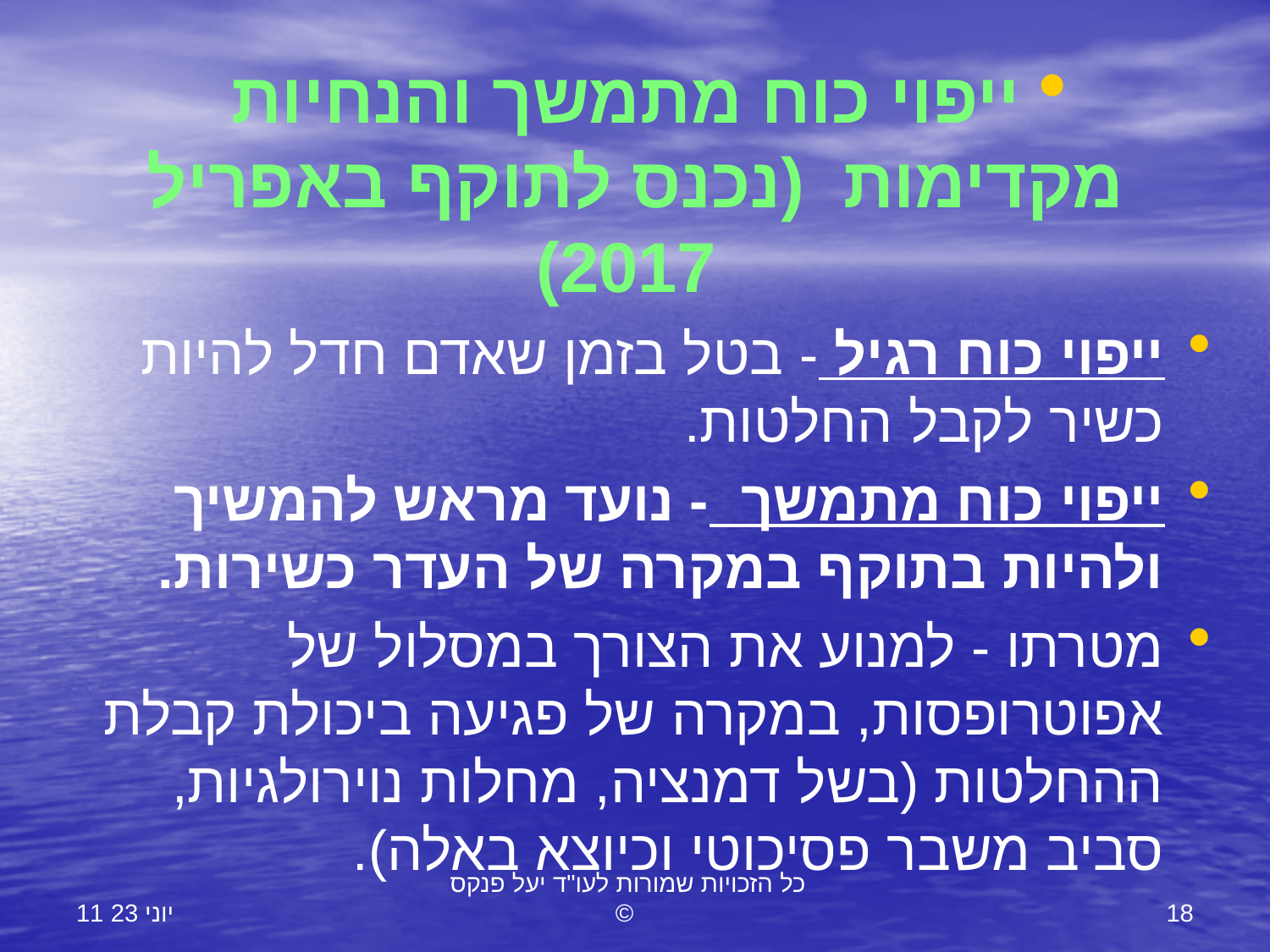

ייפוי כוח מתמשך והנחיות מקדימות  (נכנס לתוקף באפריל  2017)
ייפוי כוח רגיל - בטל בזמן שאדם חדל להיות כשיר לקבל החלטות.
ייפוי כוח מתמשך  - נועד מראש להמשיך ולהיות בתוקף במקרה של העדר כשירות.
מטרתו - למנוע את הצורך במסלול של אפוטרופסות, במקרה של פגיעה ביכולת קבלת ההחלטות (בשל דמנציה, מחלות נוירולגיות, סביב משבר פסיכוטי וכיוצא באלה).
11 יוני 23
כל הזכויות שמורות לעו"ד יעל פנקס   ©
18